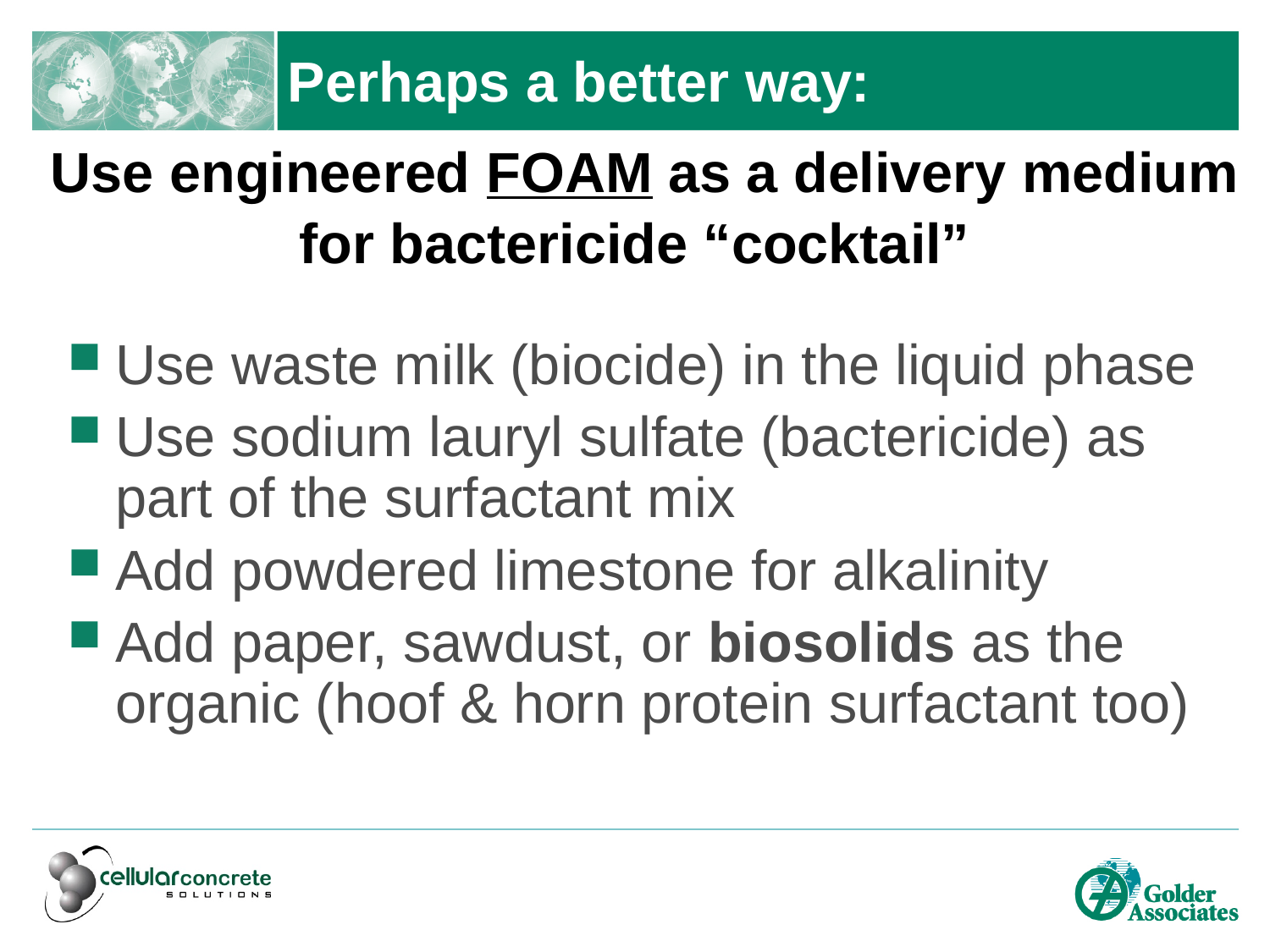

# Perhaps a better way:
 Use engineered FOAM as a delivery medium for bactericide “cocktail”
Use waste milk (biocide) in the liquid phase
Use sodium lauryl sulfate (bactericide) as part of the surfactant mix
Add powdered limestone for alkalinity
Add paper, sawdust, or biosolids as the organic (hoof & horn protein surfactant too)